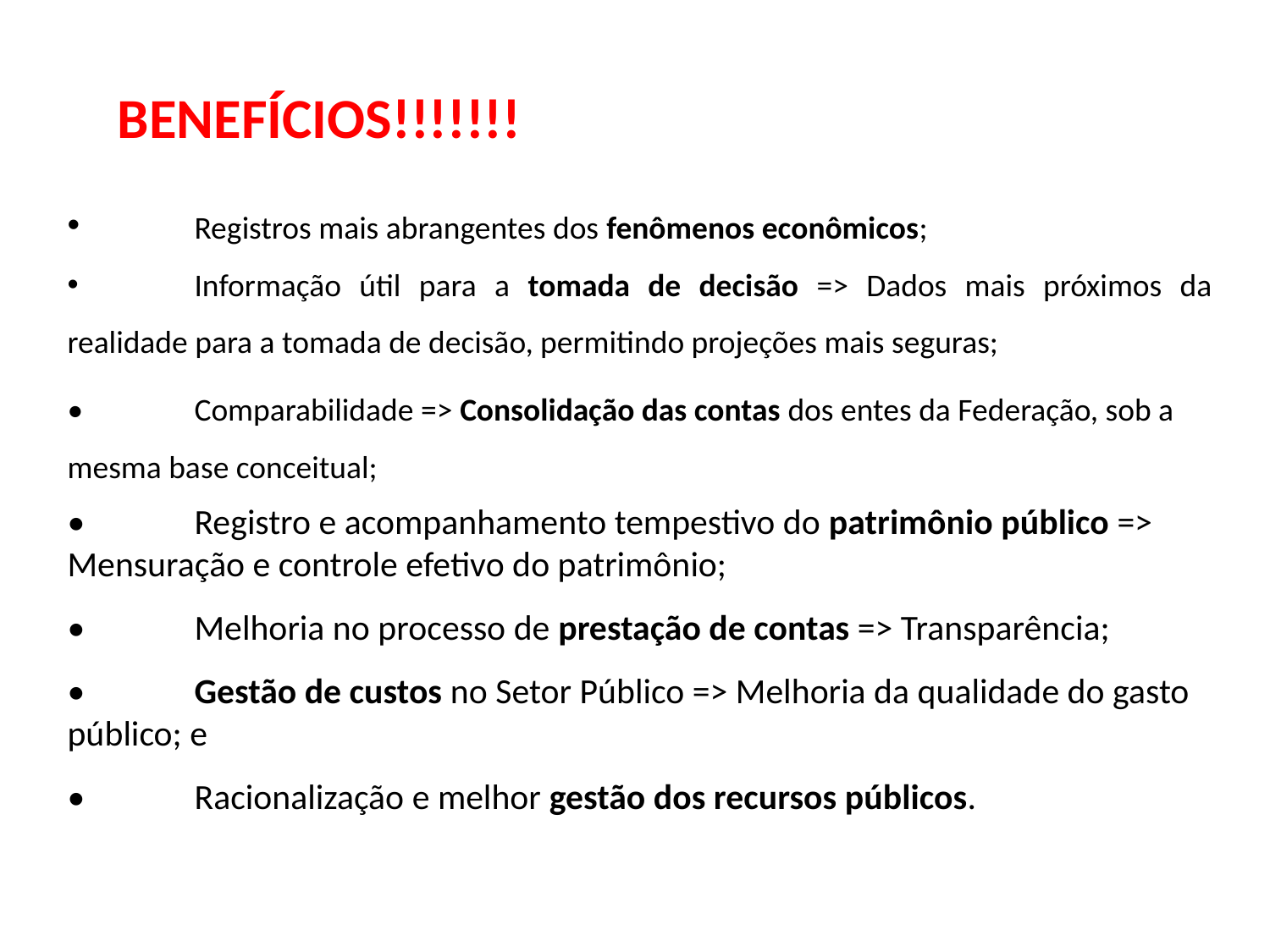

BENEFÍCIOS!!!!!!!
 	Registros mais abrangentes dos fenômenos econômicos;
	Informação útil para a tomada de decisão => Dados mais próximos da realidade para a tomada de decisão, permitindo projeções mais seguras;
•	Comparabilidade => Consolidação das contas dos entes da Federação, sob a mesma base conceitual;
•	Registro e acompanhamento tempestivo do patrimônio público => Mensuração e controle efetivo do patrimônio;
•	Melhoria no processo de prestação de contas => Transparência;
•	Gestão de custos no Setor Público => Melhoria da qualidade do gasto público; e
•	Racionalização e melhor gestão dos recursos públicos.